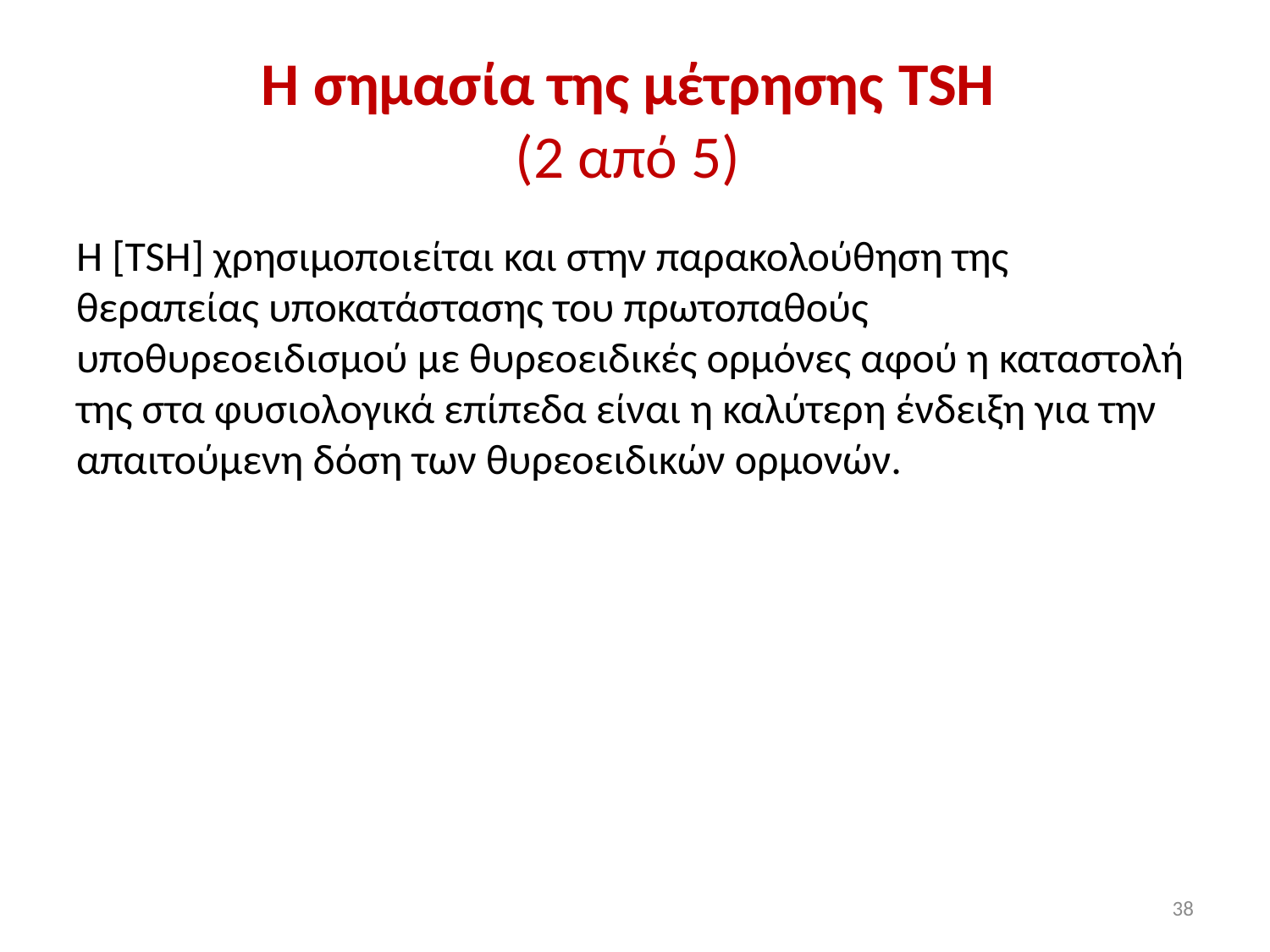

# Η σημασία της μέτρησης TSH (2 από 5)
Η [TSH] χρησιμοποιείται και στην παρακολούθηση της θεραπείας υποκατάστασης του πρωτοπαθούς υποθυρεοειδισμού με θυρεοειδικές ορμόνες αφού η καταστολή της στα φυσιολογικά επίπεδα είναι η καλύτερη ένδειξη για την απαιτούμενη δόση των θυρεοειδικών ορμονών.

38